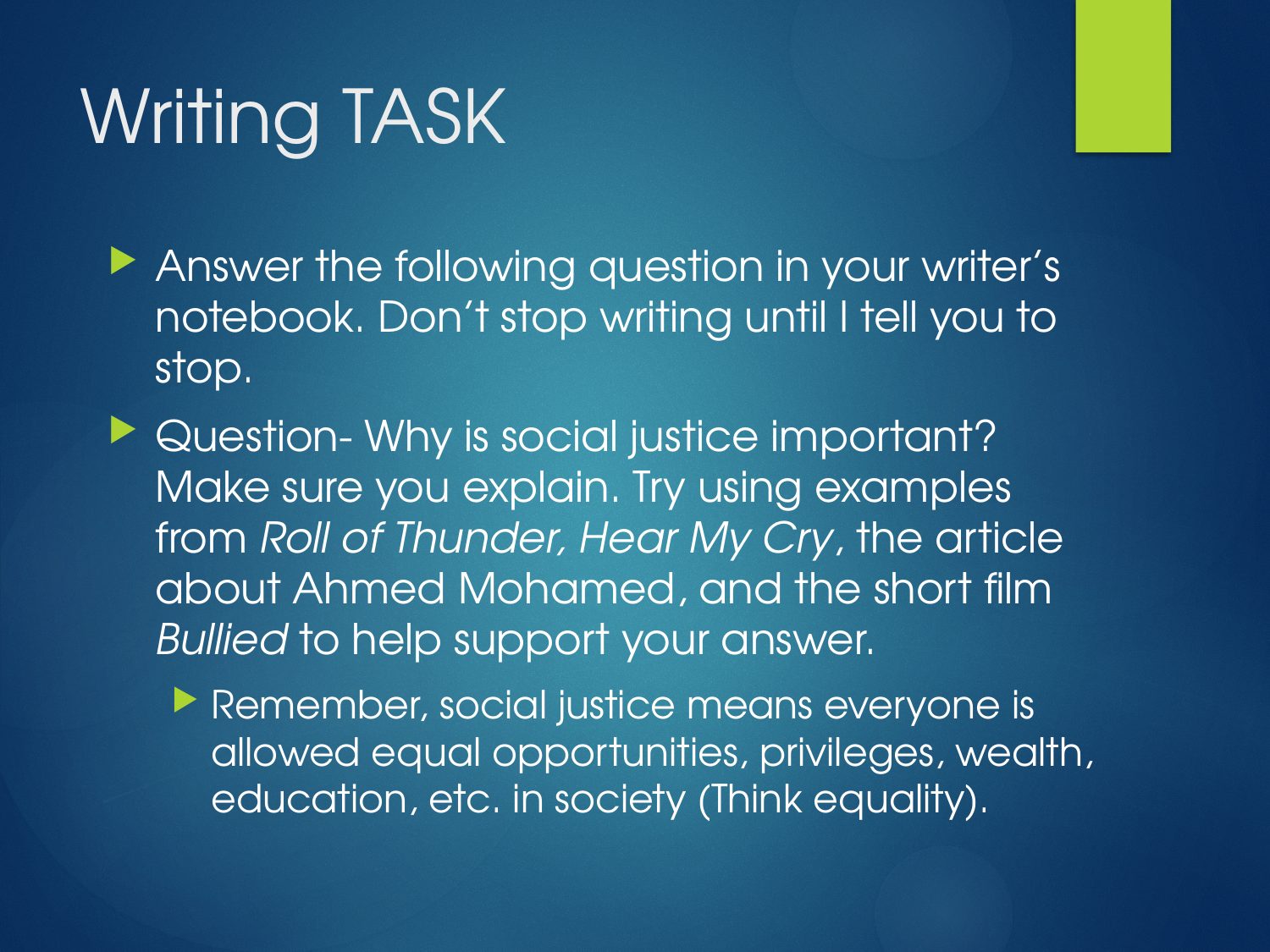

# Writing TASK
Answer the following question in your writer’s notebook. Don’t stop writing until I tell you to stop.
Question- Why is social justice important? Make sure you explain. Try using examples from Roll of Thunder, Hear My Cry, the article about Ahmed Mohamed, and the short film Bullied to help support your answer.
Remember, social justice means everyone is allowed equal opportunities, privileges, wealth, education, etc. in society (Think equality).